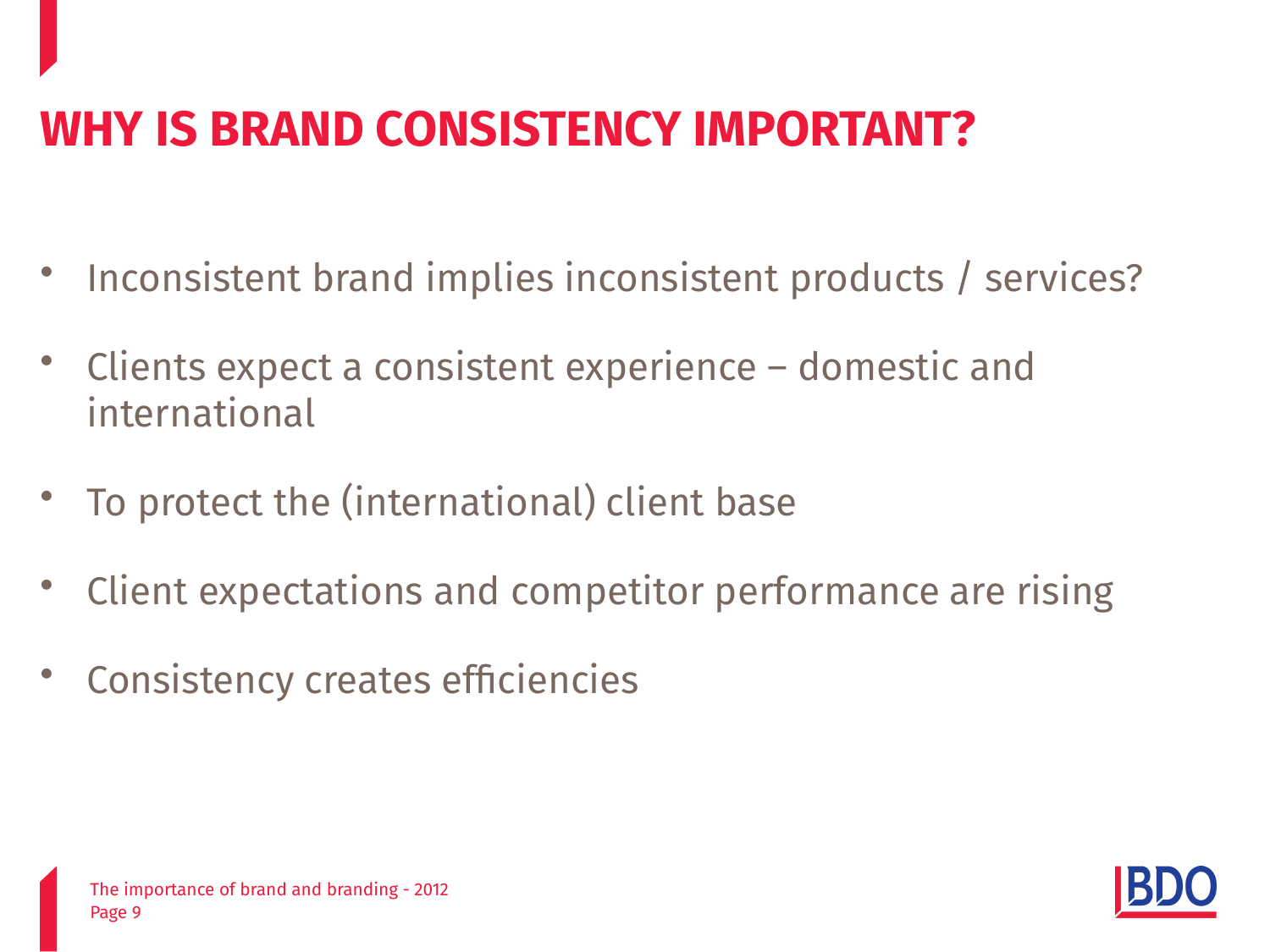

# WHY IS BRAND CONSISTENCY IMPORTANT?
Inconsistent brand implies inconsistent products / services?
Clients expect a consistent experience – domestic and international
To protect the (international) client base
Client expectations and competitor performance are rising
Consistency creates efficiencies

The importance of brand and branding - 2012
Page 9